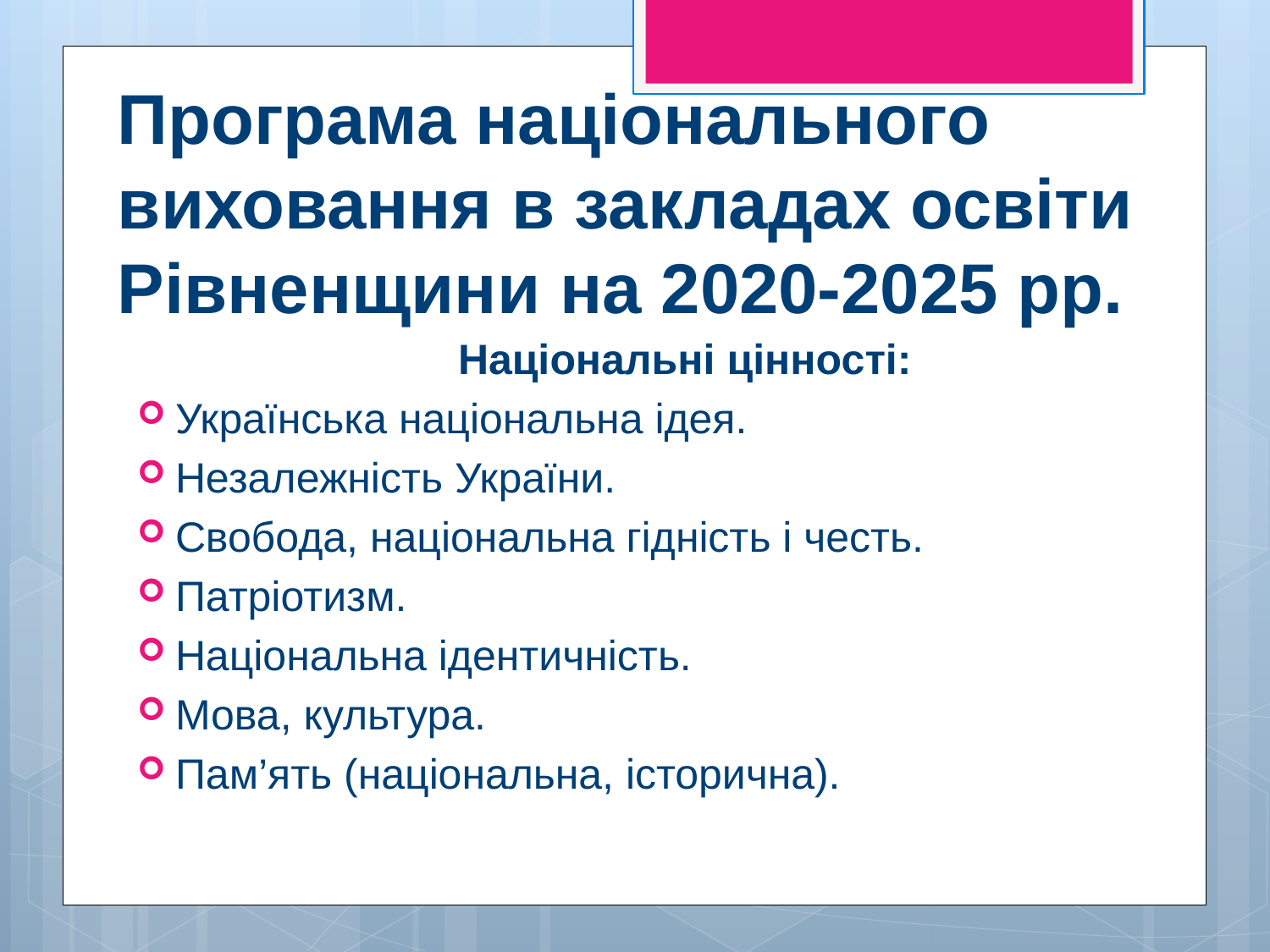

# Програма національного виховання в закладах освіти Рівненщини на 2020-2025 рр.
Національні цінності:
Українська національна ідея.
Незалежність України.
Свобода, національна гідність і честь.
Патріотизм.
Національна ідентичність.
Мова, культура.
Пам’ять (національна, історична).